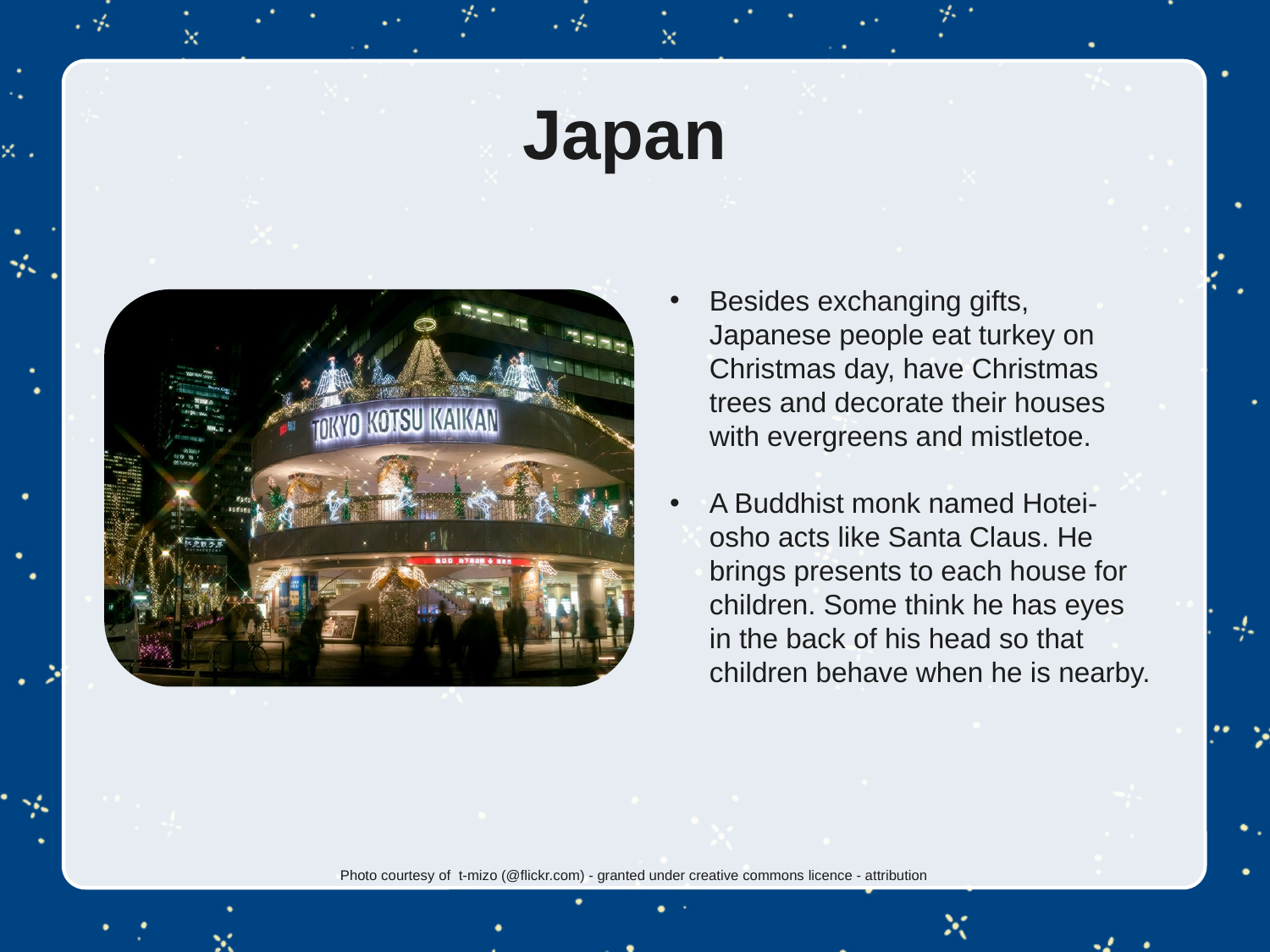

Japan
Besides exchanging gifts, Japanese people eat turkey on Christmas day, have Christmas trees and decorate their houses with evergreens and mistletoe.

A Buddhist monk named Hotei-osho acts like Santa Claus. He brings presents to each house for children. Some think he has eyes in the back of his head so that children behave when he is nearby.

Photo courtesy of  t-mizo (@flickr.com) - granted under creative commons licence - attribution